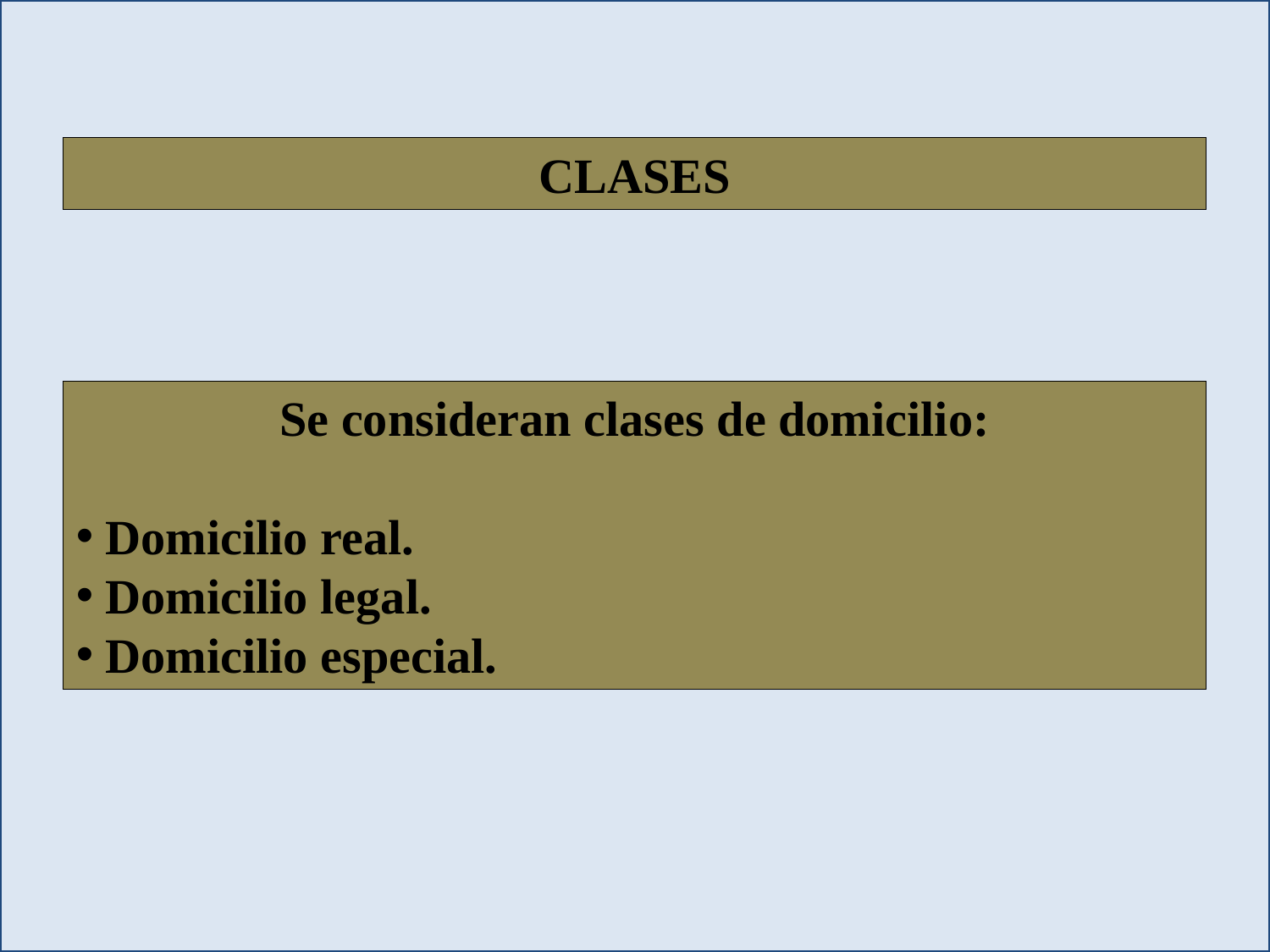

CLASES
Se consideran clases de domicilio:

 Domicilio real.
 Domicilio legal.
 Domicilio especial.